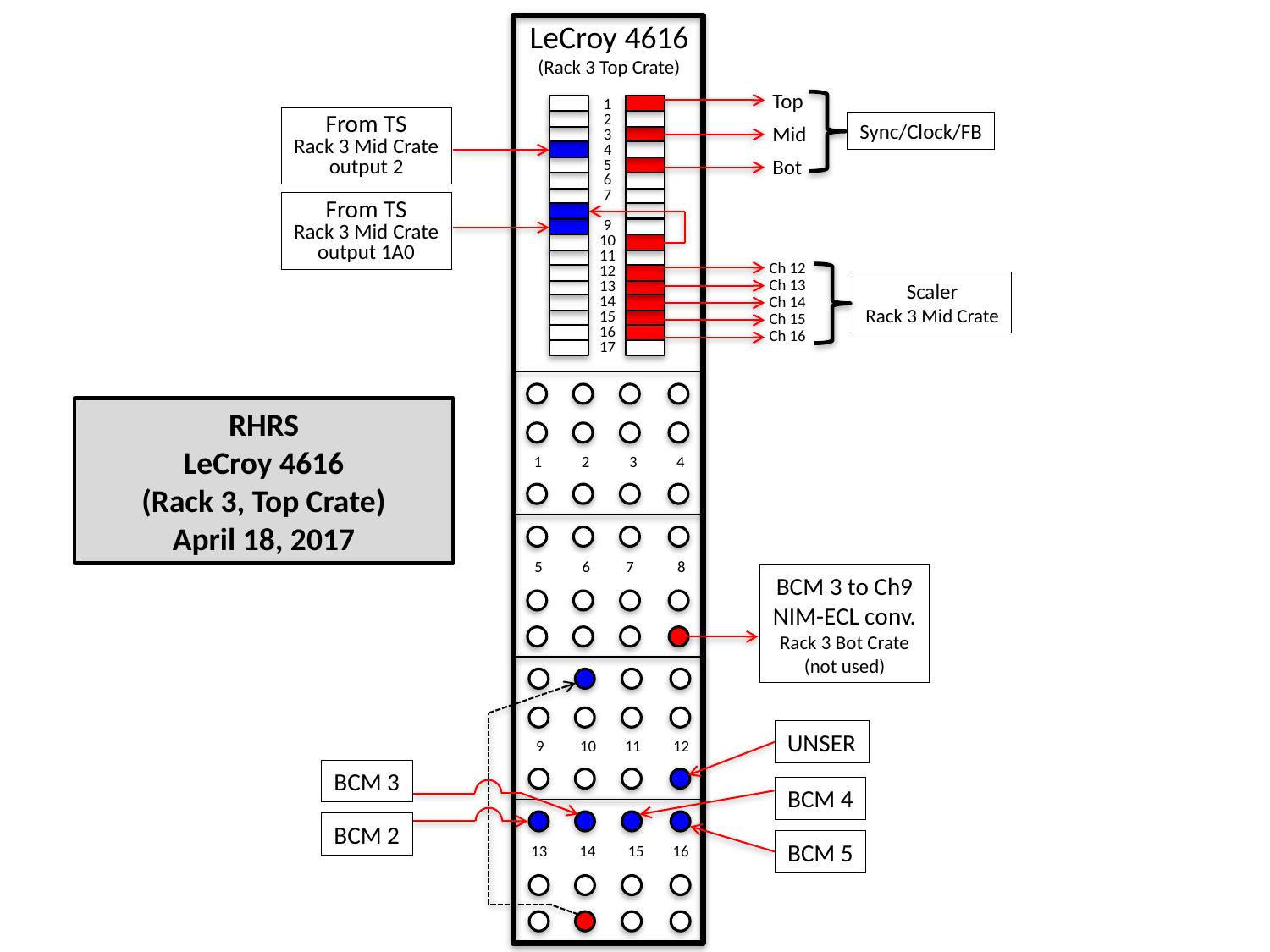

LeCroy 4616
(Rack 3 Top Crate)

Top
Mid
Bot

1
2
3
4
5
6
7
8
9
10
11
12
13
14
15
16
17

From TS
Rack 3 Mid Crate
output 2
Sync/Clock/FB
From TS
Rack 3 Mid Crate
output 1A0
Ch 12
Ch 13
Ch 14
Ch 15
Ch 16

Scaler
Rack 3 Mid Crate

1           2           3           4

5           6          7            8

9          10        11         12

13         14         15        16
RHRS
LeCroy 4616
(Rack 3, Top Crate)
April 18, 2017
BCM 3 to Ch9
NIM-ECL conv.
Rack 3 Bot Crate
(not used)
UNSER
BCM 3
BCM 4

BCM 2
BCM 5